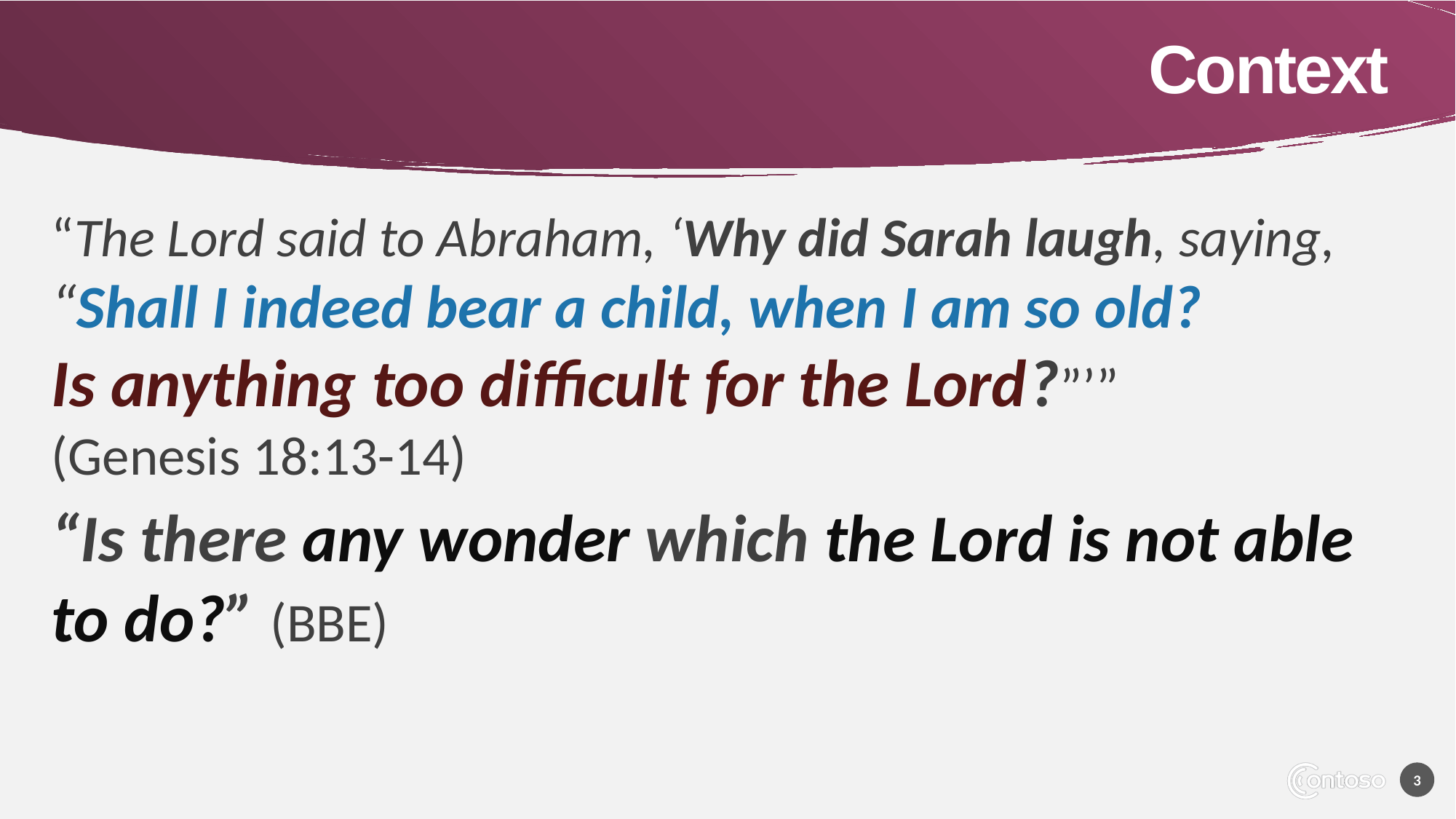

# Context
“The Lord said to Abraham, ‘Why did Sarah laugh, saying, “Shall I indeed bear a child, when I am so old?
Is anything too difficult for the Lord?”’”
(Genesis 18:13-14)
“Is there any wonder which the Lord is not able to do?” (BBE)
3